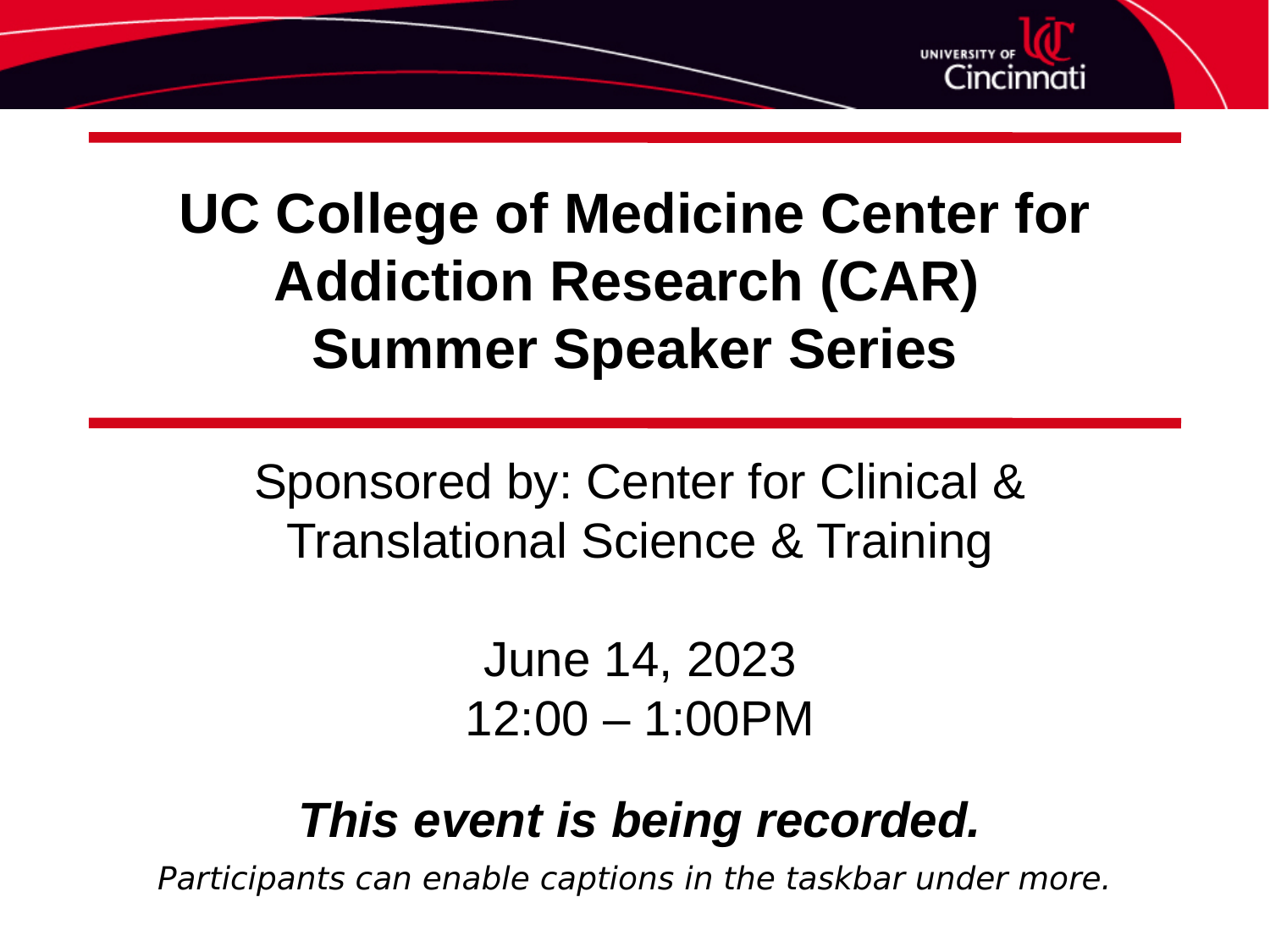

# UC College of Medicine Center for Addiction Research (CAR) Summer Speaker Series

Sponsored by: Center for Clinical & Translational Science & Training

June 14, 2023
12:00 – 1:00PM

This event is being recorded.
Participants can enable captions in the taskbar under more.